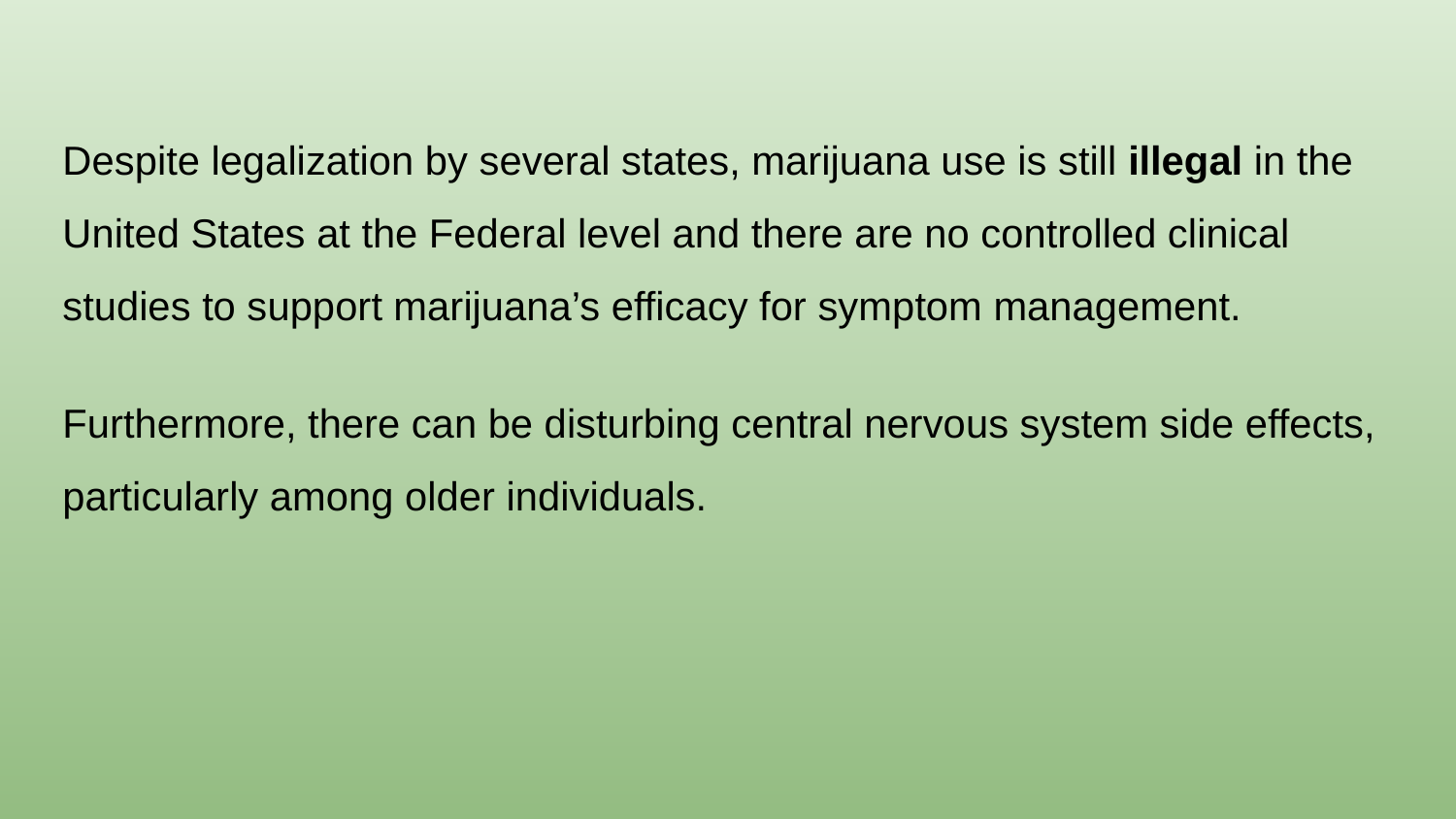

Despite legalization by several states, marijuana use is still illegal in the United States at the Federal level and there are no controlled clinical studies to support marijuana’s efficacy for symptom management.
Furthermore, there can be disturbing central nervous system side effects, particularly among older individuals.